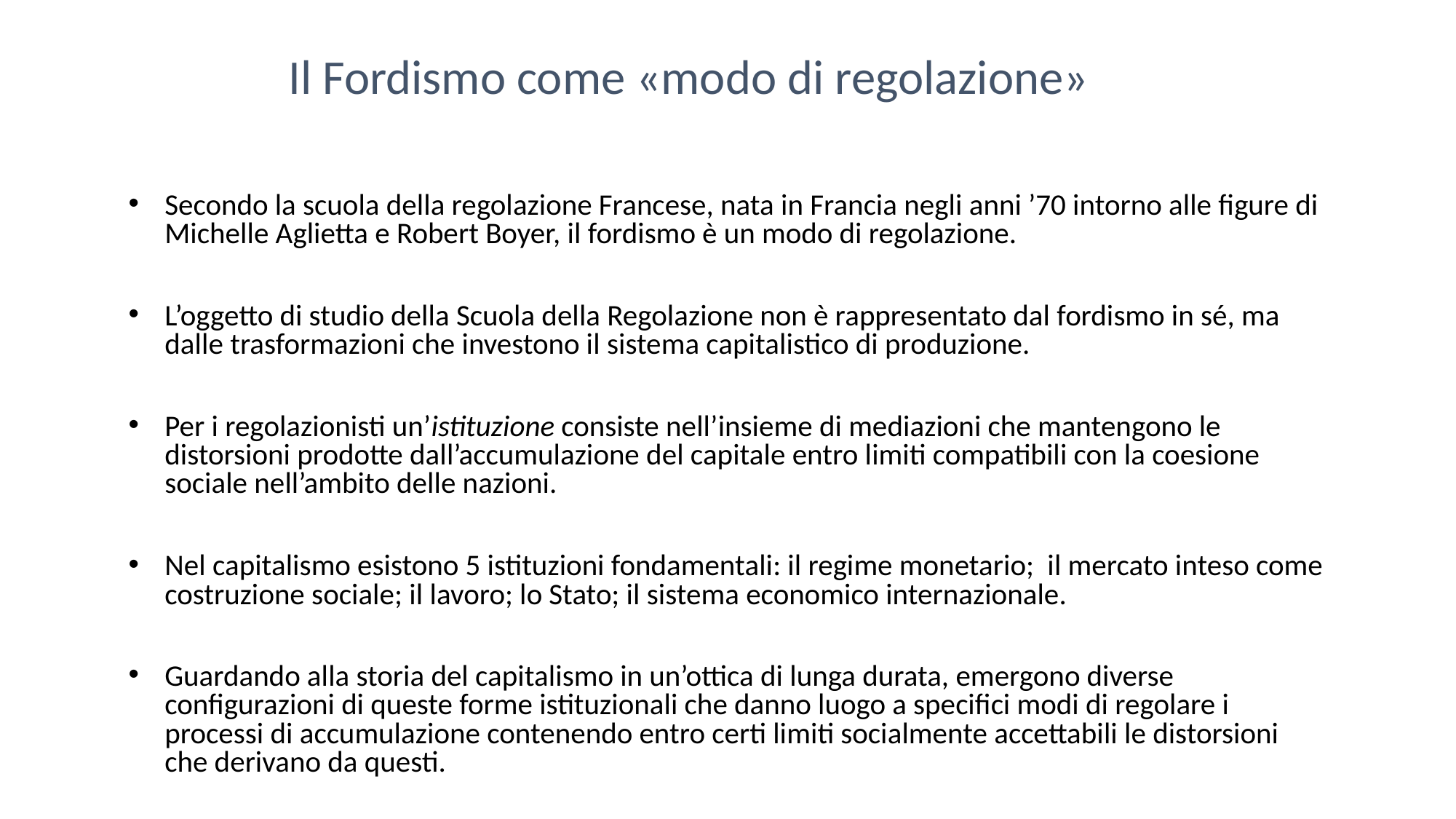

# Il Fordismo come «modo di regolazione»

Secondo la scuola della regolazione Francese, nata in Francia negli anni ’70 intorno alle figure di Michelle Aglietta e Robert Boyer, il fordismo è un modo di regolazione.

L’oggetto di studio della Scuola della Regolazione non è rappresentato dal fordismo in sé, ma dalle trasformazioni che investono il sistema capitalistico di produzione.

Per i regolazionisti un’istituzione consiste nell’insieme di mediazioni che mantengono le distorsioni prodotte dall’accumulazione del capitale entro limiti compatibili con la coesione sociale nell’ambito delle nazioni.

Nel capitalismo esistono 5 istituzioni fondamentali: il regime monetario;  il mercato inteso come costruzione sociale; il lavoro; lo Stato; il sistema economico internazionale.

Guardando alla storia del capitalismo in un’ottica di lunga durata, emergono diverse configurazioni di queste forme istituzionali che danno luogo a specifici modi di regolare i processi di accumulazione contenendo entro certi limiti socialmente accettabili le distorsioni che derivano da questi.